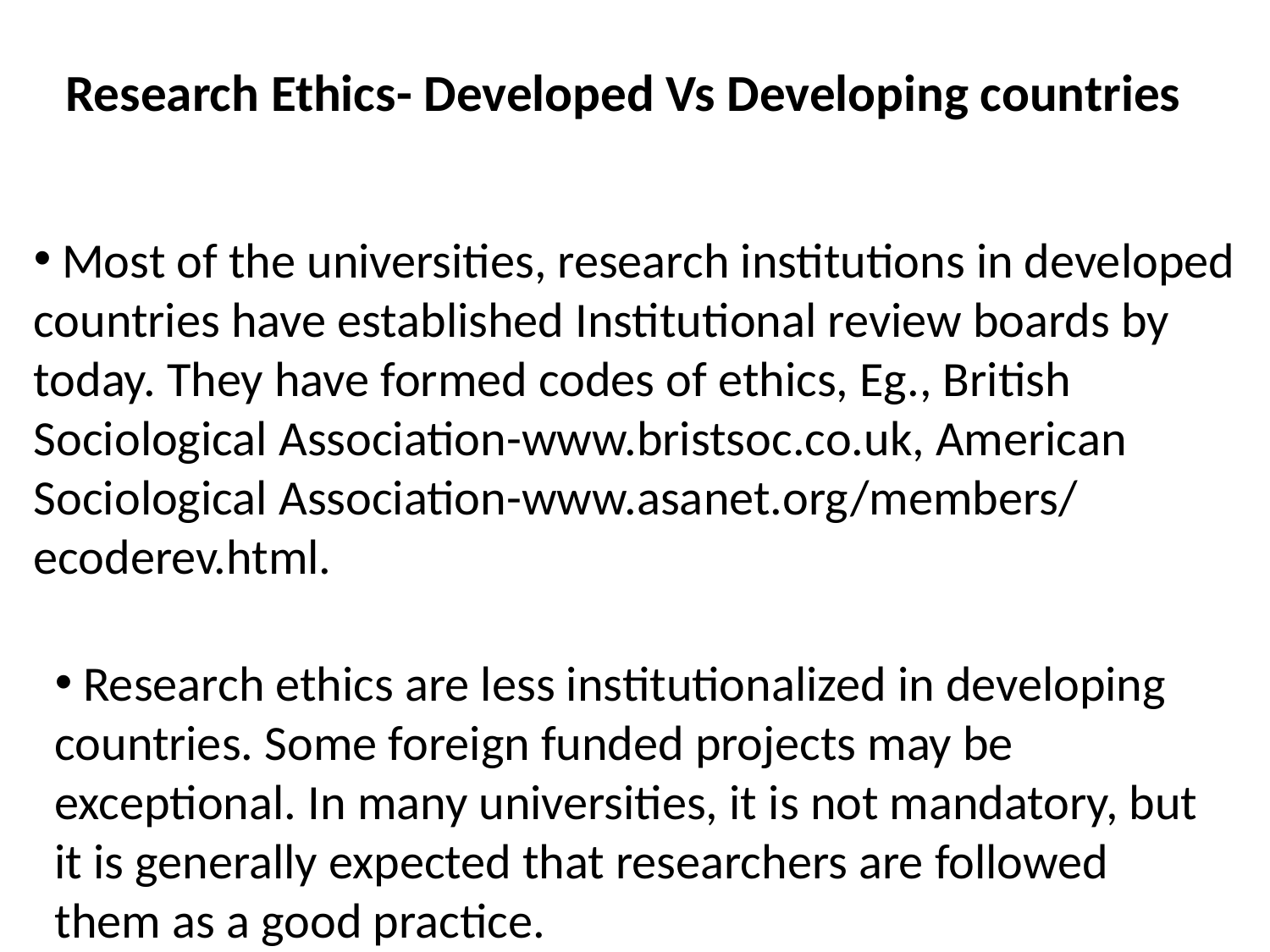

Research Ethics- Developed Vs Developing countries

 Most of the universities, research institutions in developed countries have established Institutional review boards by today. They have formed codes of ethics, Eg., British Sociological Association-www.bristsoc.co.uk, American Sociological Association-www.asanet.org/members/ ecoderev.html.

 Research ethics are less institutionalized in developing countries. Some foreign funded projects may be exceptional. In many universities, it is not mandatory, but it is generally expected that researchers are followed them as a good practice.